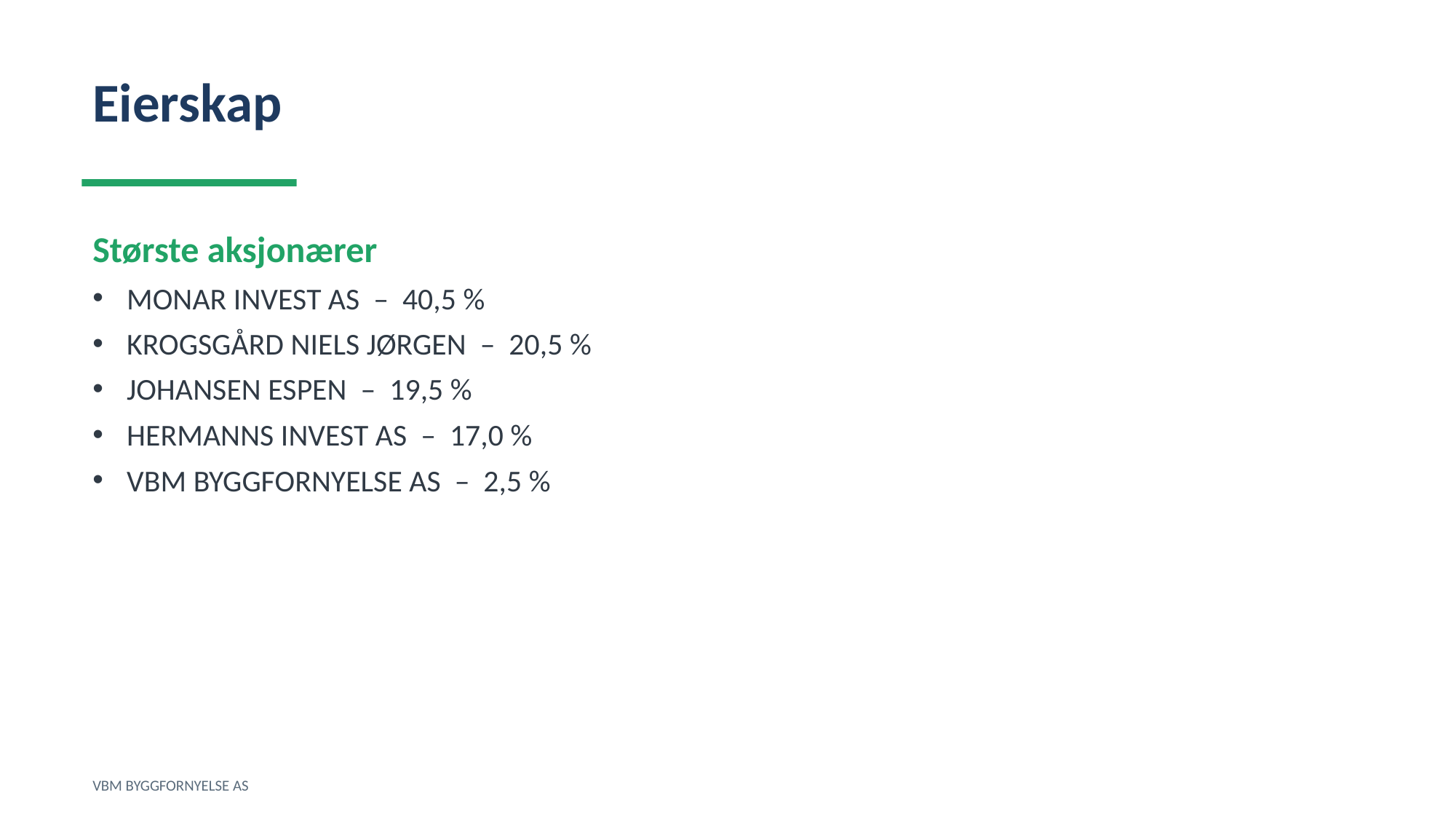

Eierskap

Største aksjonærer
MONAR INVEST AS  –  40,5 %
KROGSGÅRD NIELS JØRGEN  –  20,5 %
JOHANSEN ESPEN  –  19,5 %
HERMANNS INVEST AS  –  17,0 %
VBM BYGGFORNYELSE AS  –  2,5 %
VBM BYGGFORNYELSE AS